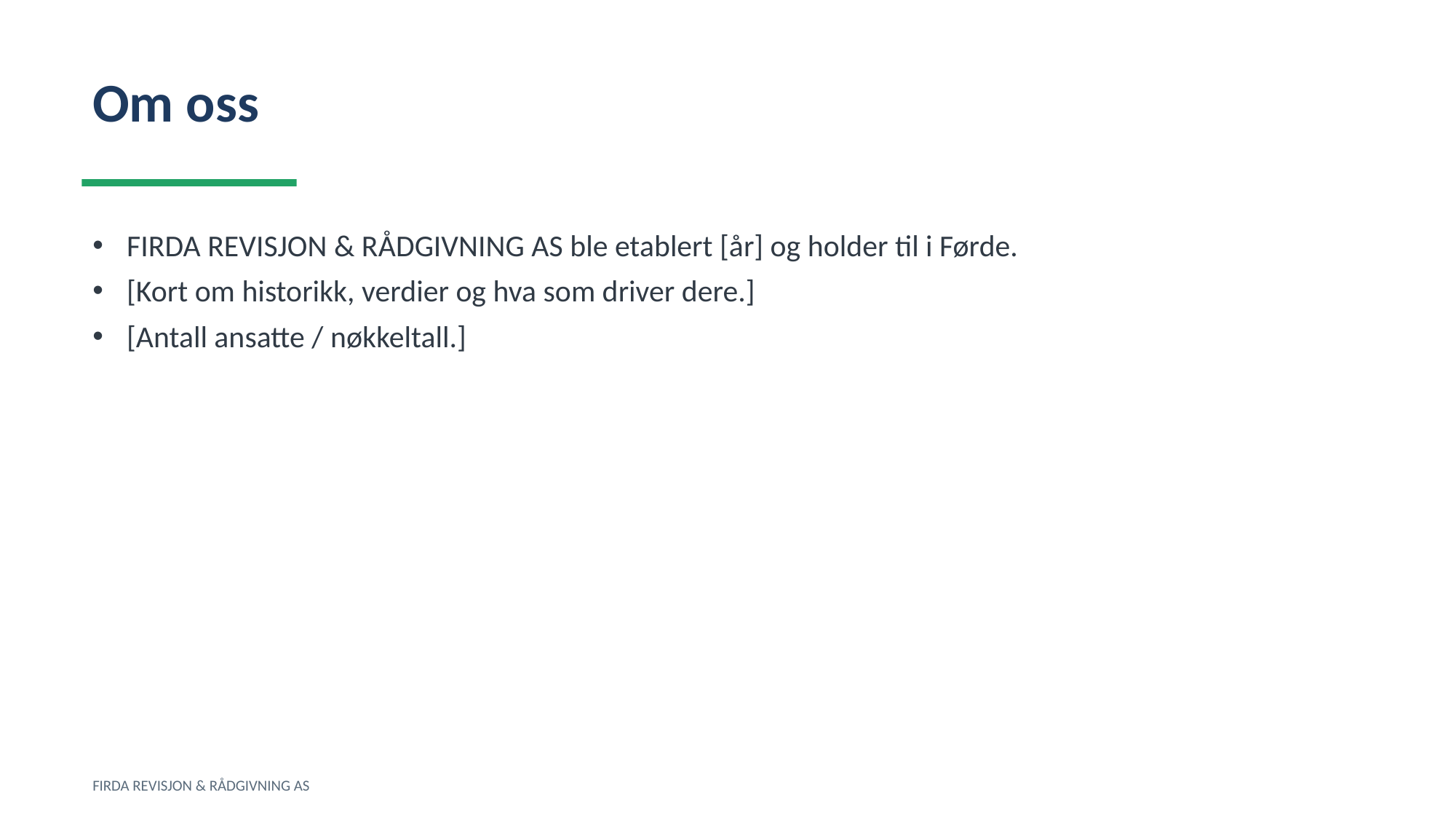

Om oss

FIRDA REVISJON & RÅDGIVNING AS ble etablert [år] og holder til i Førde.
[Kort om historikk, verdier og hva som driver dere.]
[Antall ansatte / nøkkeltall.]
FIRDA REVISJON & RÅDGIVNING AS